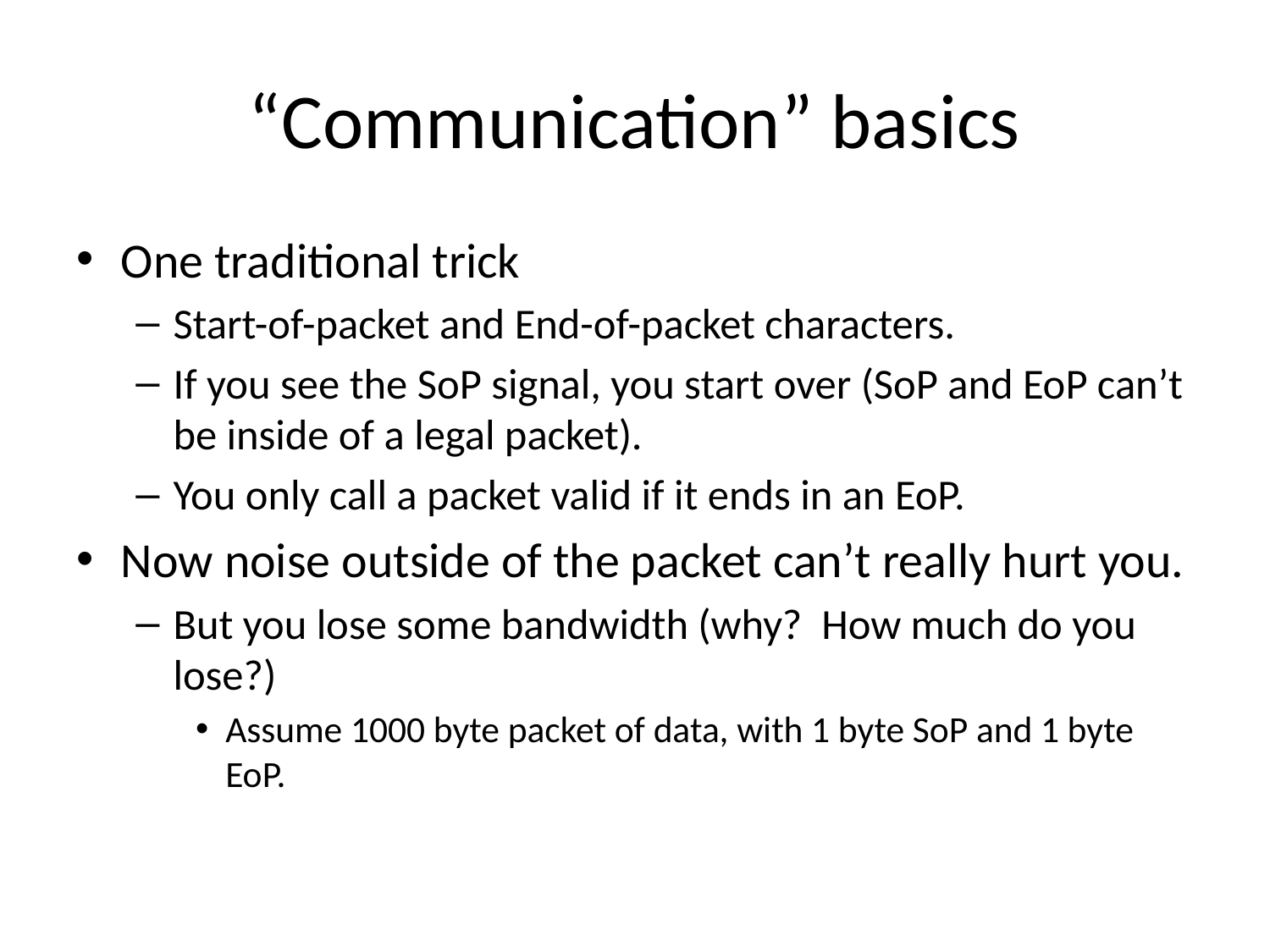

# “Communication” basics
One traditional trick
Start-of-packet and End-of-packet characters.
If you see the SoP signal, you start over (SoP and EoP can’t be inside of a legal packet).
You only call a packet valid if it ends in an EoP.
Now noise outside of the packet can’t really hurt you.
But you lose some bandwidth (why?  How much do you lose?)
Assume 1000 byte packet of data, with 1 byte SoP and 1 byte EoP.